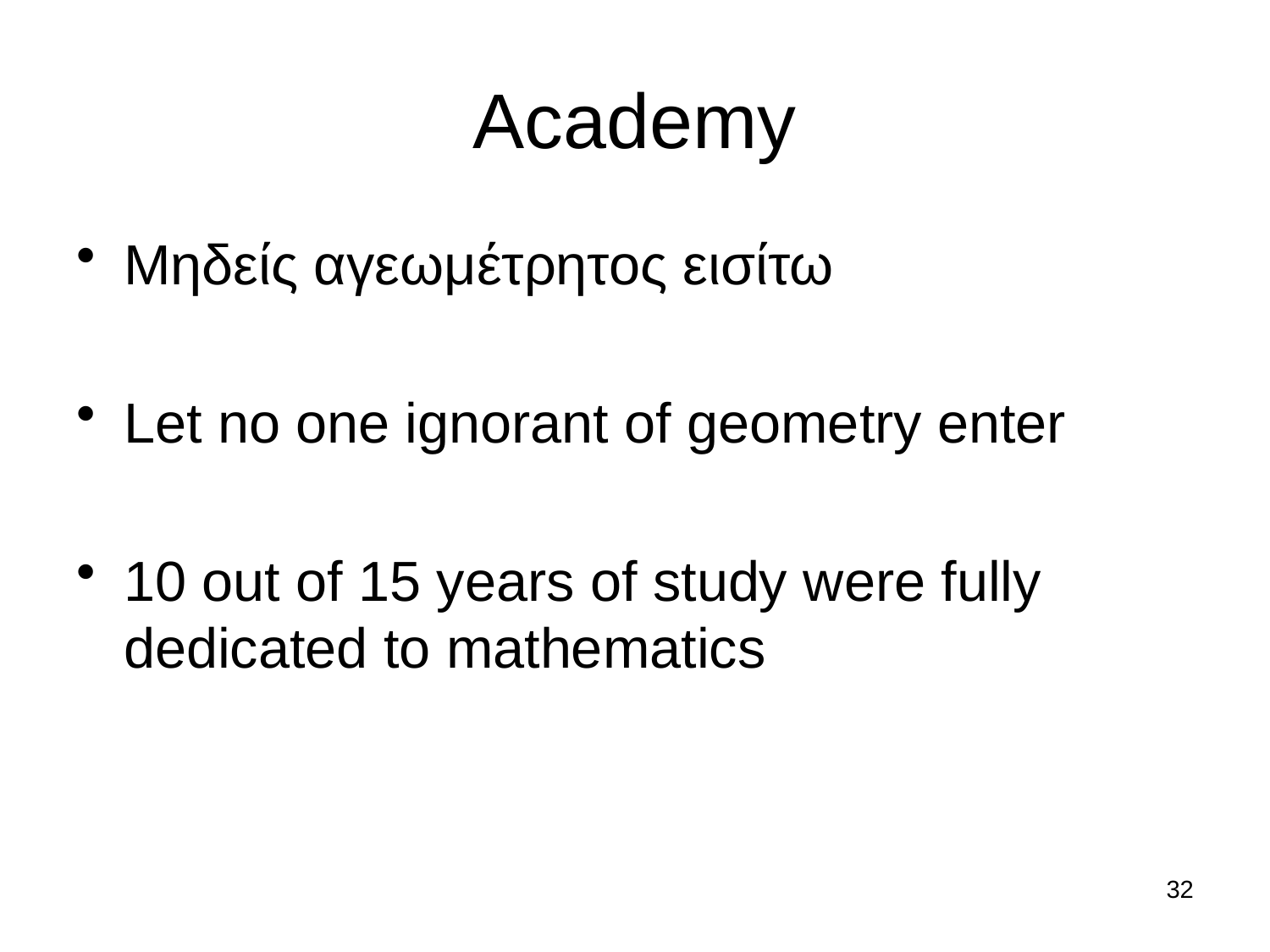

# Academy
Μηδείς αγεωμέτρητος εισίτω

Let no one ignorant of geometry enter

10 out of 15 years of study were fully dedicated to mathematics

32